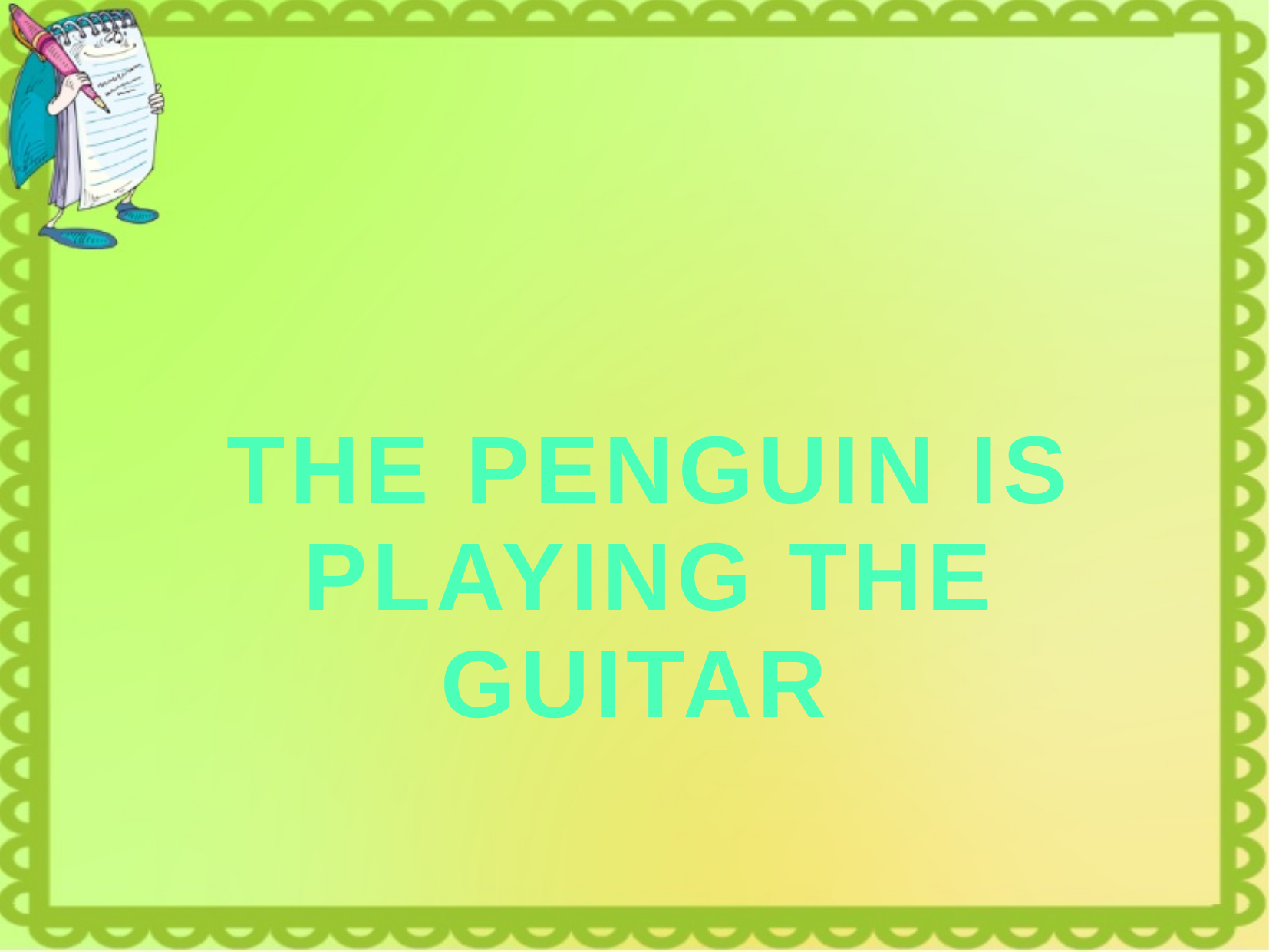

#

THE PENGUIN IS PLAYING THE GUITAR